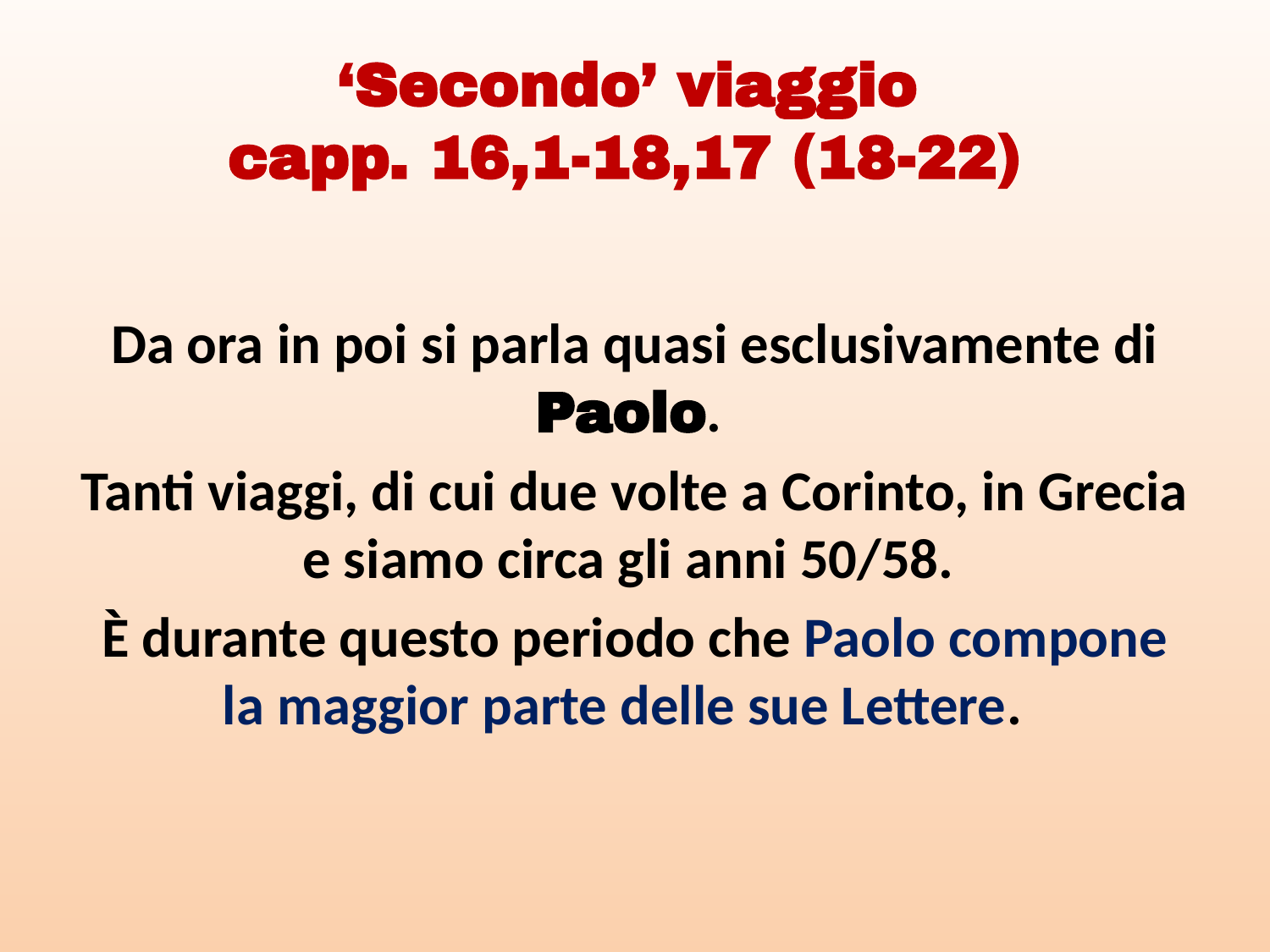

# ‘Secondo’ viaggio  capp. 16,1-18,17 (18-22)

Da ora in poi si parla quasi esclusivamente di Paolo.
Tanti viaggi, di cui due volte a Corinto, in Grecia e siamo circa gli anni 50/58.
È durante questo periodo che Paolo compone la maggior parte delle sue Lettere.